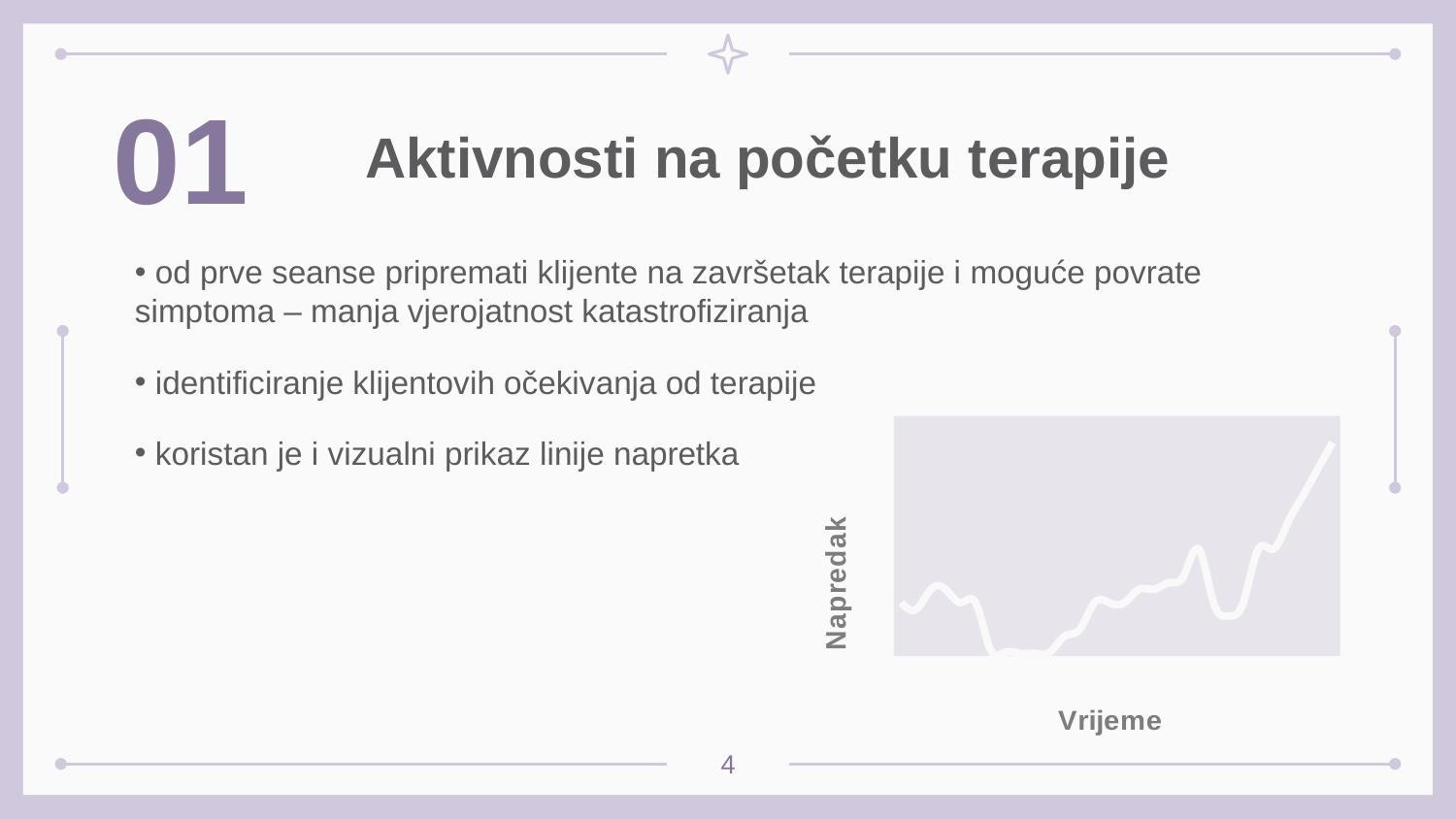

01
# Aktivnosti na početku terapije
 od prve seanse pripremati klijente na završetak terapije i moguće povrate simptoma – manja vjerojatnost katastrofiziranja
 identificiranje klijentovih očekivanja od terapije
 koristan je i vizualni prikaz linije napretka

### Chart

| Category | Skup 1 |
|---|---|
| 1 | 2.0 |
| 2 | 1.7500000000000002 |
| 3 | 2.5 |
| 4 | 2.5 |
| 5 | 2.0 |
| 6 | 2.0 |
| 7 | 0.25 |
| 8 | 0.15000000000000024 |
| 9 | 0.1 |
| 10 | 0.1 |
| 11 | 0.15000000000000024 |
| 12 | 0.7500000000000012 |
| 13 | 1.0 |
| 14 | 2.0 |
| 15 | 2.0 |
| 16 | 2.0 |
| 17 | 2.5 |
| 18 | 2.5 |
| 19 | 2.75 |
| 20 | 3.0 |
| 21 | 4.0 |
| 22 | 2.0 |
| 23 | 1.5 |
| 24 | 2.0 |
| 25 | 4.0 |
| 26 | 4.0 |
| 27 | 5.0 |
| 28 | 6.0 |
| 29 | 7.0 |
| 30 | 8.0 |
4